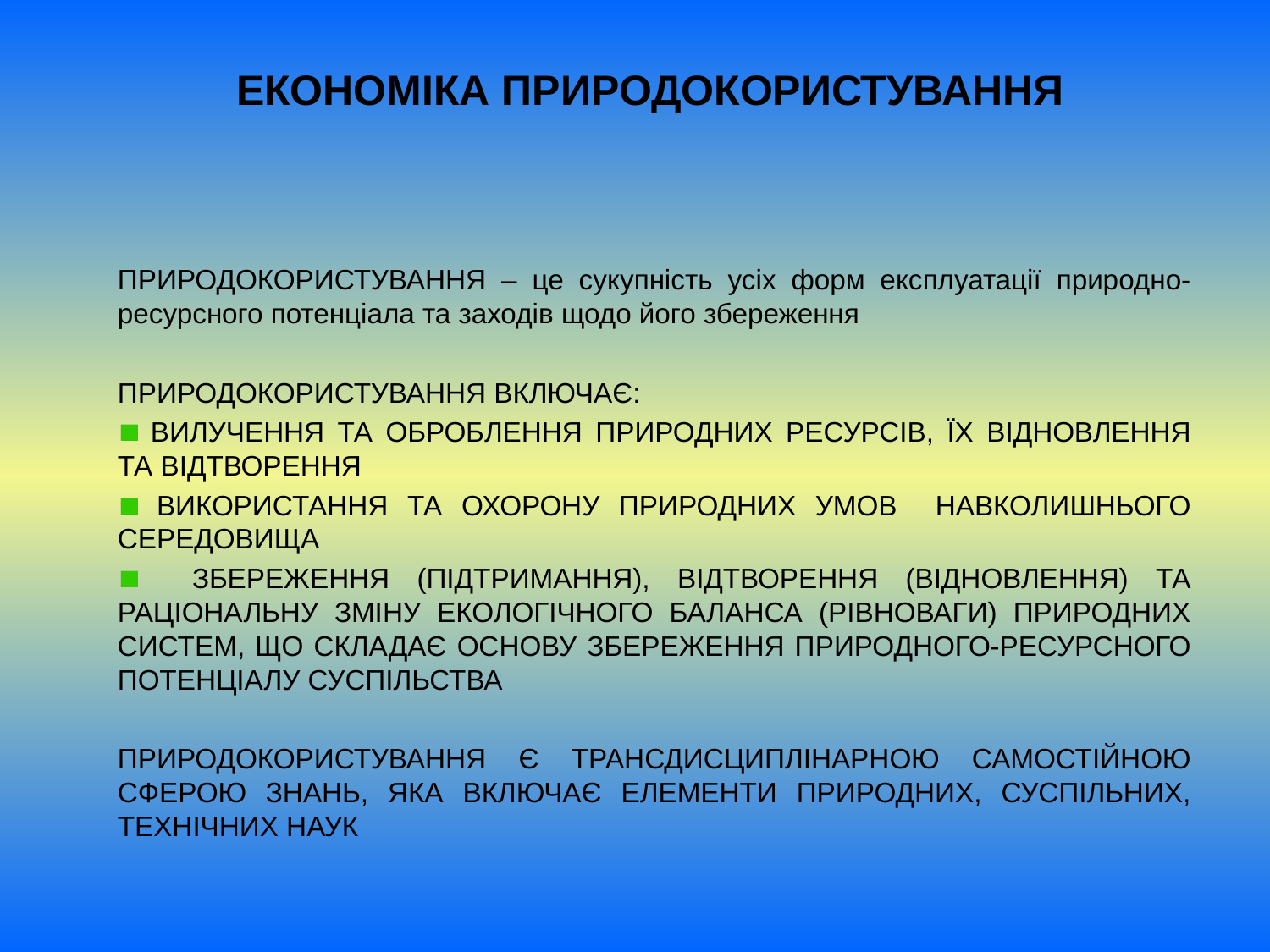

# ЕКОНОМІКА ПРИРОДОКОРИСТУВАННЯ

ПРИРОДОКОРИСТУВАННЯ – це сукупність усіх форм експлуатації природно-ресурсного потенціала та заходів щодо його збереження

ПРИРОДОКОРИСТУВАННЯ ВКЛЮЧАЄ:
 ВИЛУЧЕННЯ ТА ОБРОБЛЕННЯ ПРИРОДНИХ РЕСУРСІВ, ЇХ ВІДНОВЛЕННЯ ТА ВІДТВОРЕННЯ
 ВИКОРИСТАННЯ ТА ОХОРОНУ ПРИРОДНИХ УМОВ  НАВКОЛИШНЬОГО СЕРЕДОВИЩА
  ЗБЕРЕЖЕННЯ (ПІДТРИМАННЯ), ВІДТВОРЕННЯ (ВІДНОВЛЕННЯ) ТА РАЦІОНАЛЬНУ ЗМІНУ ЕКОЛОГІЧНОГО БАЛАНСА (РІВНОВАГИ) ПРИРОДНИХ СИСТЕМ, ЩО СКЛАДАЄ ОСНОВУ ЗБЕРЕЖЕННЯ ПРИРОДНОГО-РЕСУРСНОГО ПОТЕНЦІАЛУ СУСПІЛЬСТВА

ПРИРОДОКОРИСТУВАННЯ Є ТРАНСДИСЦИПЛІНАРНОЮ САМОСТІЙНОЮ СФЕРОЮ ЗНАНЬ, ЯКА ВКЛЮЧАЄ ЕЛЕМЕНТИ ПРИРОДНИХ, СУСПІЛЬНИХ, ТЕХНІЧНИХ НАУК